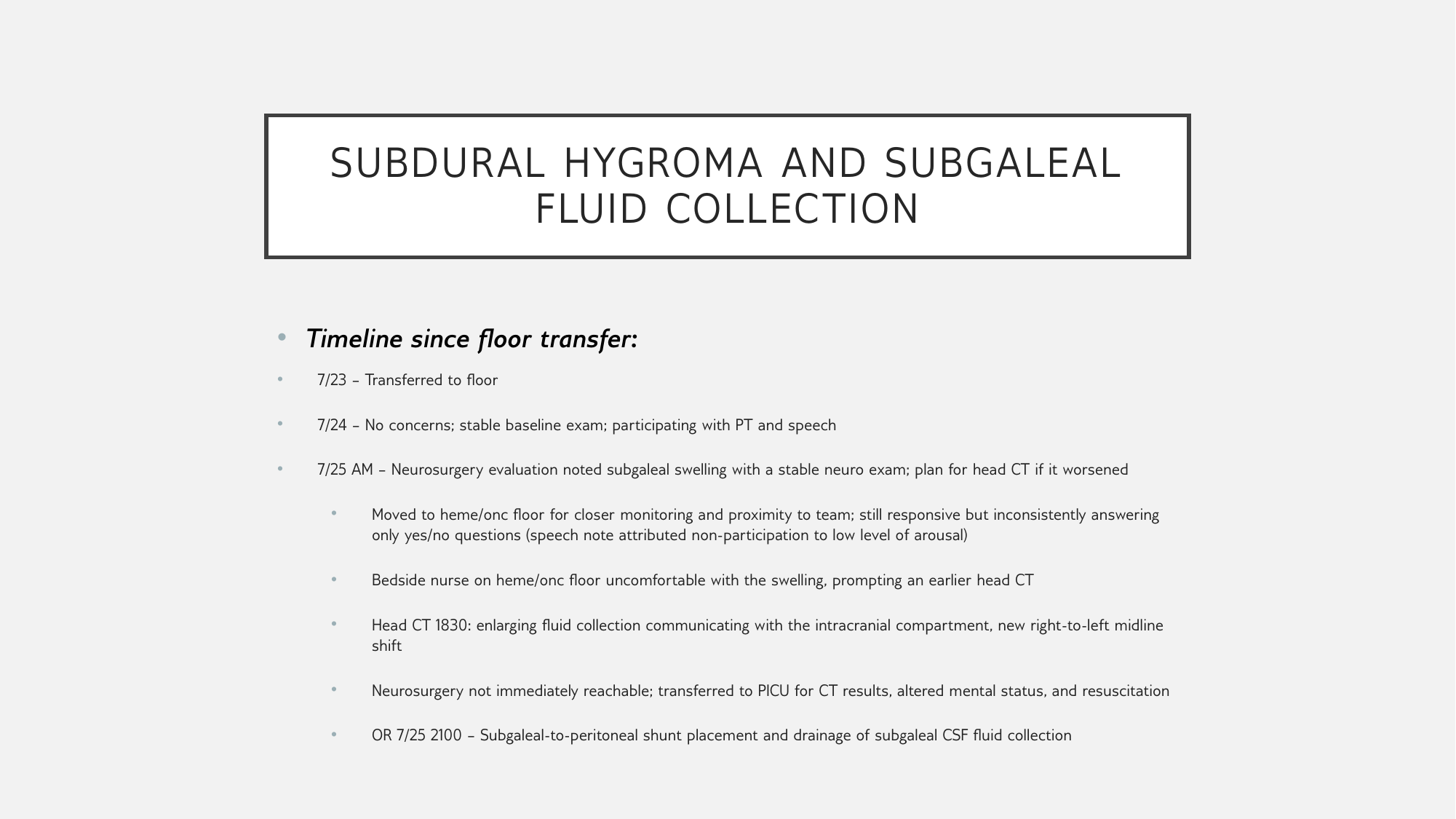

# Subdural hygroma and subgaleal Fluid Collection
Timeline since floor transfer:
7/23 – Transferred to floor
7/24 – No concerns; stable baseline exam; participating with PT and speech
7/25 AM – Neurosurgery evaluation noted subgaleal swelling with a stable neuro exam; plan for head CT if it worsened
Moved to heme/onc floor for closer monitoring and proximity to team; still responsive but inconsistently answering only yes/no questions (speech note attributed non-participation to low level of arousal)
Bedside nurse on heme/onc floor uncomfortable with the swelling, prompting an earlier head CT
Head CT 1830: enlarging fluid collection communicating with the intracranial compartment, new right-to-left midline shift
Neurosurgery not immediately reachable; transferred to PICU for CT results, altered mental status, and resuscitation
OR 7/25 2100 – Subgaleal-to-peritoneal shunt placement and drainage of subgaleal CSF fluid collection